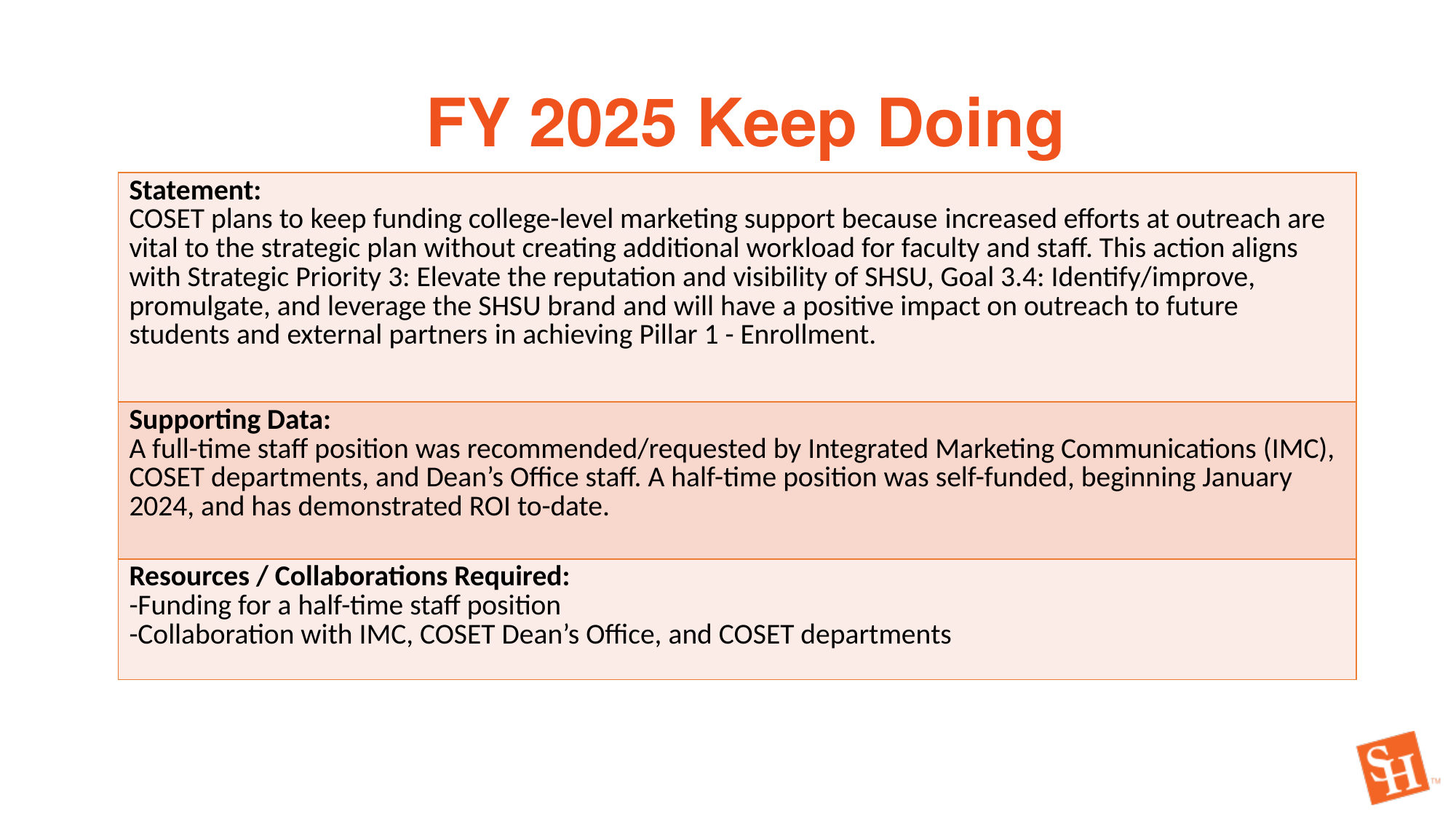

FY 2025 Keep Doing
| Statement: COSET plans to keep funding college-level marketing support because increased efforts at outreach are vital to the strategic plan without creating additional workload for faculty and staff. This action aligns with Strategic Priority 3: Elevate the reputation and visibility of SHSU, Goal 3.4: Identify/improve, promulgate, and leverage the SHSU brand and will have a positive impact on outreach to future students and external partners in achieving Pillar 1 - Enrollment. |
| --- |
| Supporting Data: A full-time staff position was recommended/requested by Integrated Marketing Communications (IMC), COSET departments, and Dean’s Office staff. A half-time position was self-funded, beginning January 2024, and has demonstrated ROI to-date. |
| Resources / Collaborations Required: -Funding for a half-time staff position -Collaboration with IMC, COSET Dean’s Office, and COSET departments |